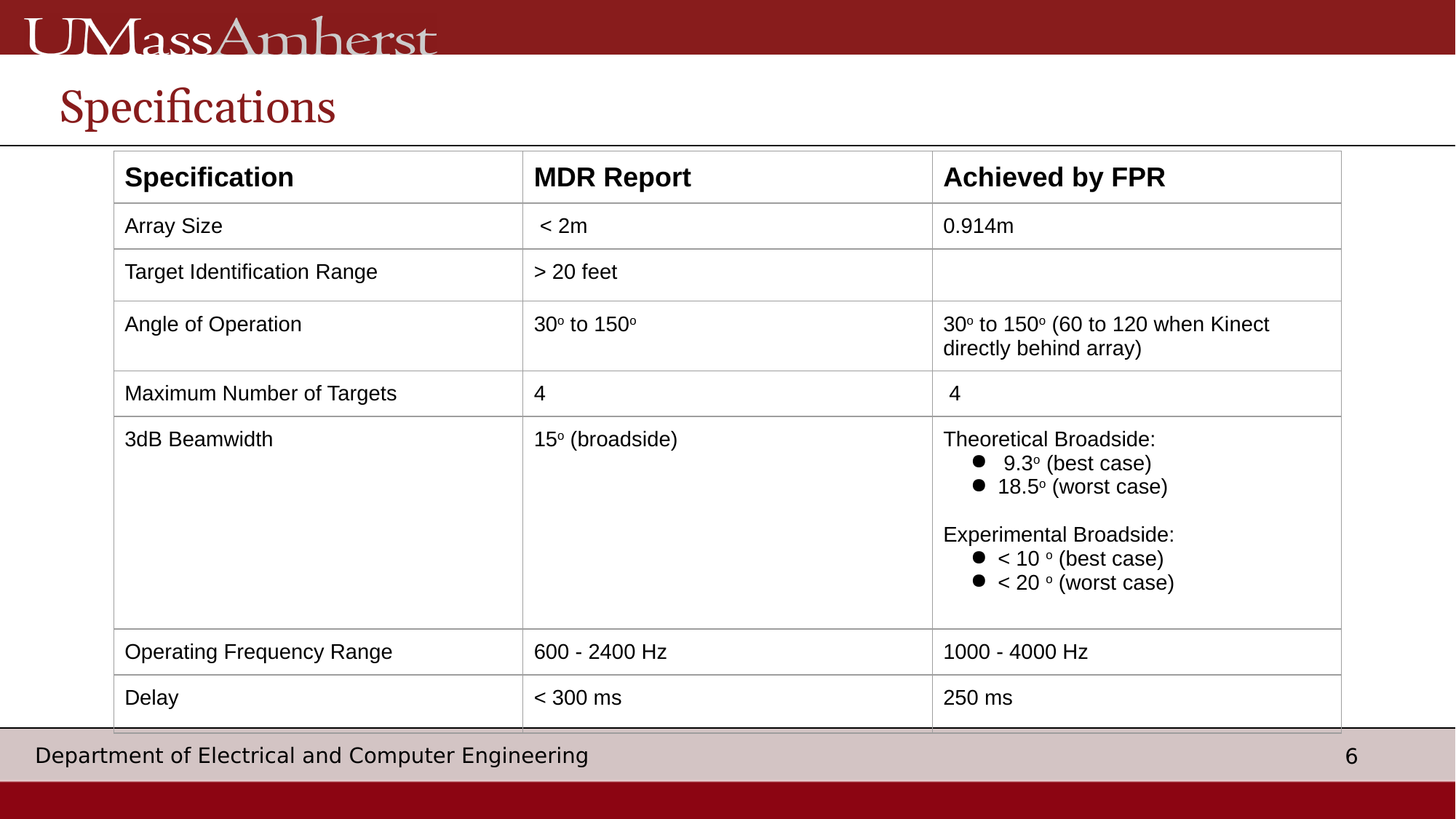

# Specifications
| Specification | MDR Report | Achieved by FPR |
| --- | --- | --- |
| Array Size | < 2m | 0.914m |
| Target Identification Range | > 20 feet |  |
| Angle of Operation | 30o to 150o | 30o to 150o (60 to 120 when Kinect directly behind array) |
| Maximum Number of Targets | 4 | 4 |
| 3dB Beamwidth | 15o (broadside) | Theoretical Broadside: 9.3o (best case) 18.5o (worst case) Experimental Broadside: < 10 o (best case) < 20 o (worst case) |
| Operating Frequency Range | 600 - 2400 Hz | 1000 - 4000 Hz |
| Delay | < 300 ms | 250 ms |